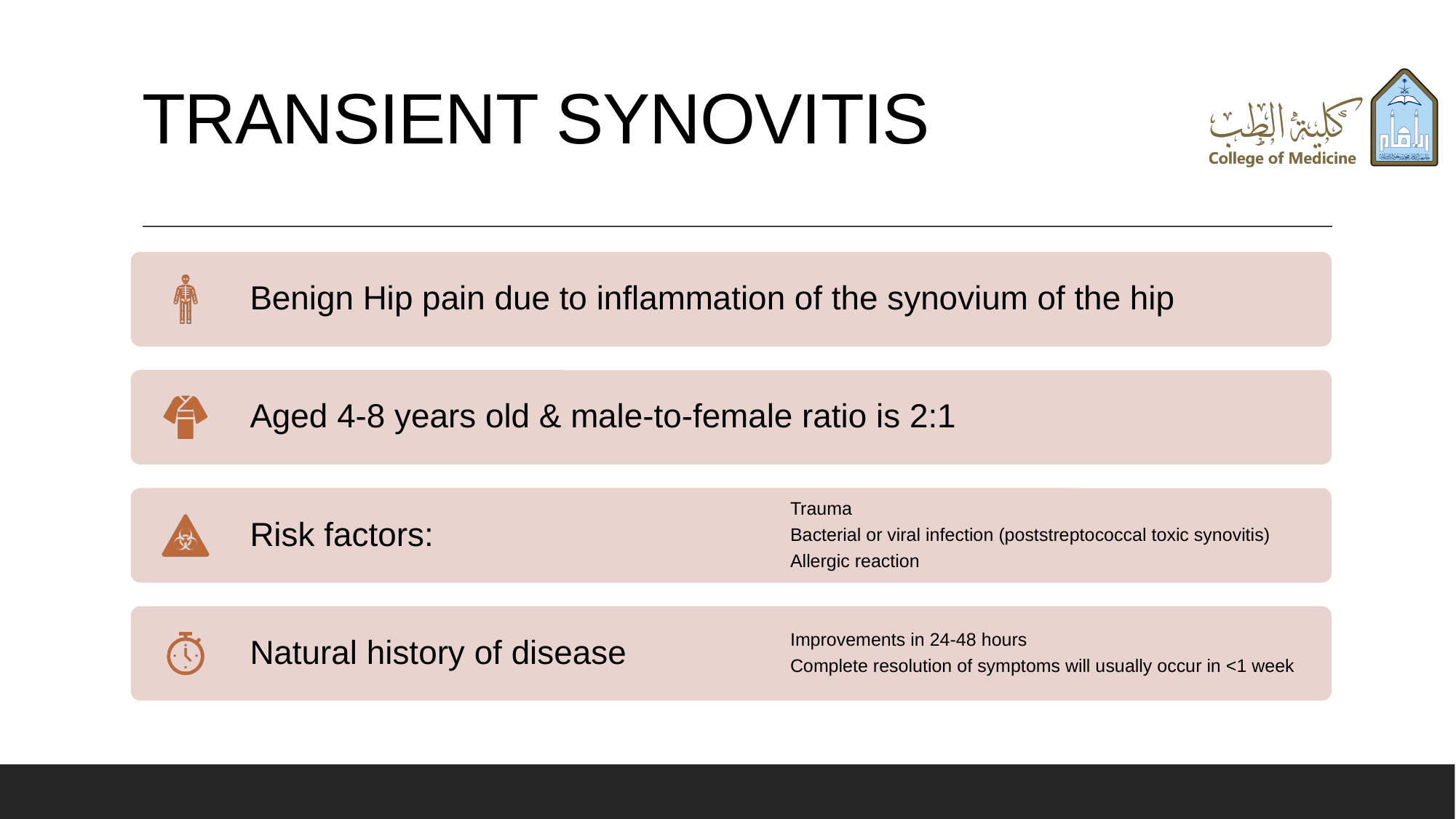

# TRANSIENT SYNOVITIS
Benign Hip pain due to inflammation of the synovium of the hip
Aged 4-8 years old & male-to-female ratio is 2:1
Risk factors:
Trauma
Bacterial or viral infection (poststreptococcal toxic synovitis)
Allergic reaction
Natural history of disease
Improvements in 24-48 hours
Complete resolution of symptoms will usually occur in <1 week